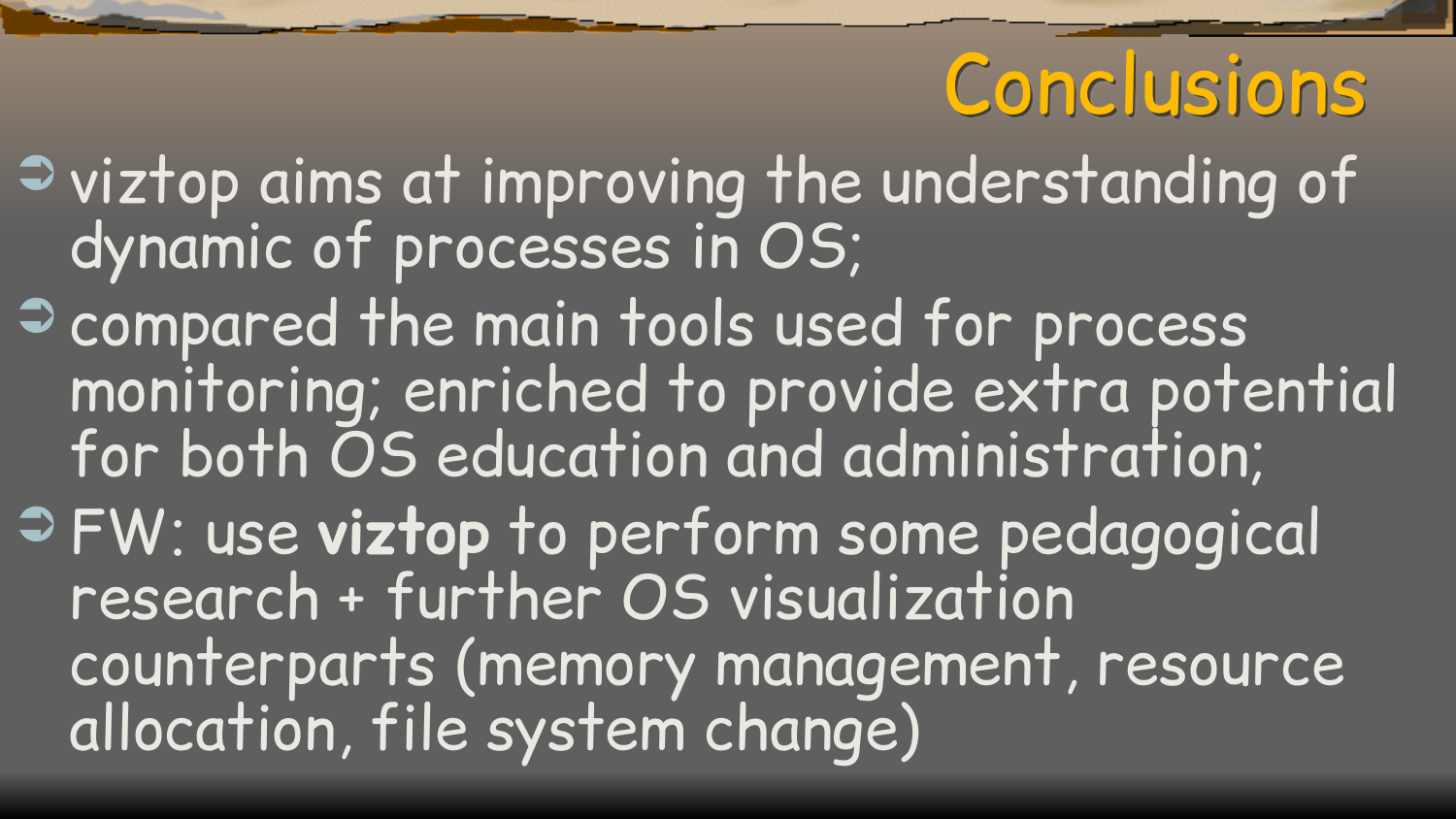

# Conclusions
viztop aims at improving the understanding of dynamic of processes in OS;
compared the main tools used for process monitoring; enriched to provide extra potential for both OS education and administration;
FW: use viztop to perform some pedagogical research + further OS visualization counterparts (memory management, resource allocation, file system change)